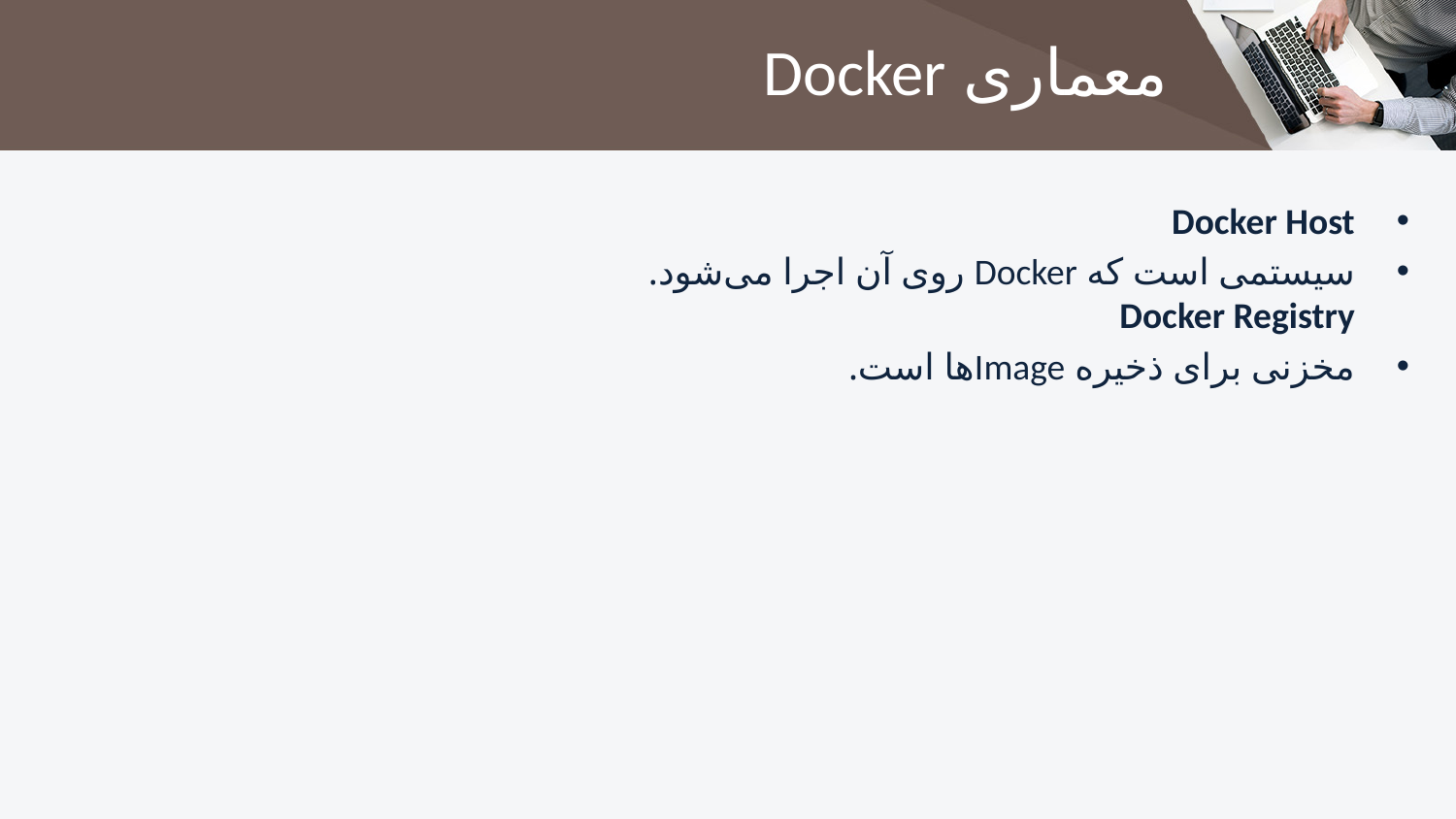

# معماری Docker
Docker Host
سیستمی است که Docker روی آن اجرا می‌شود.
Docker Registry
مخزنی برای ذخیره Imageها است.